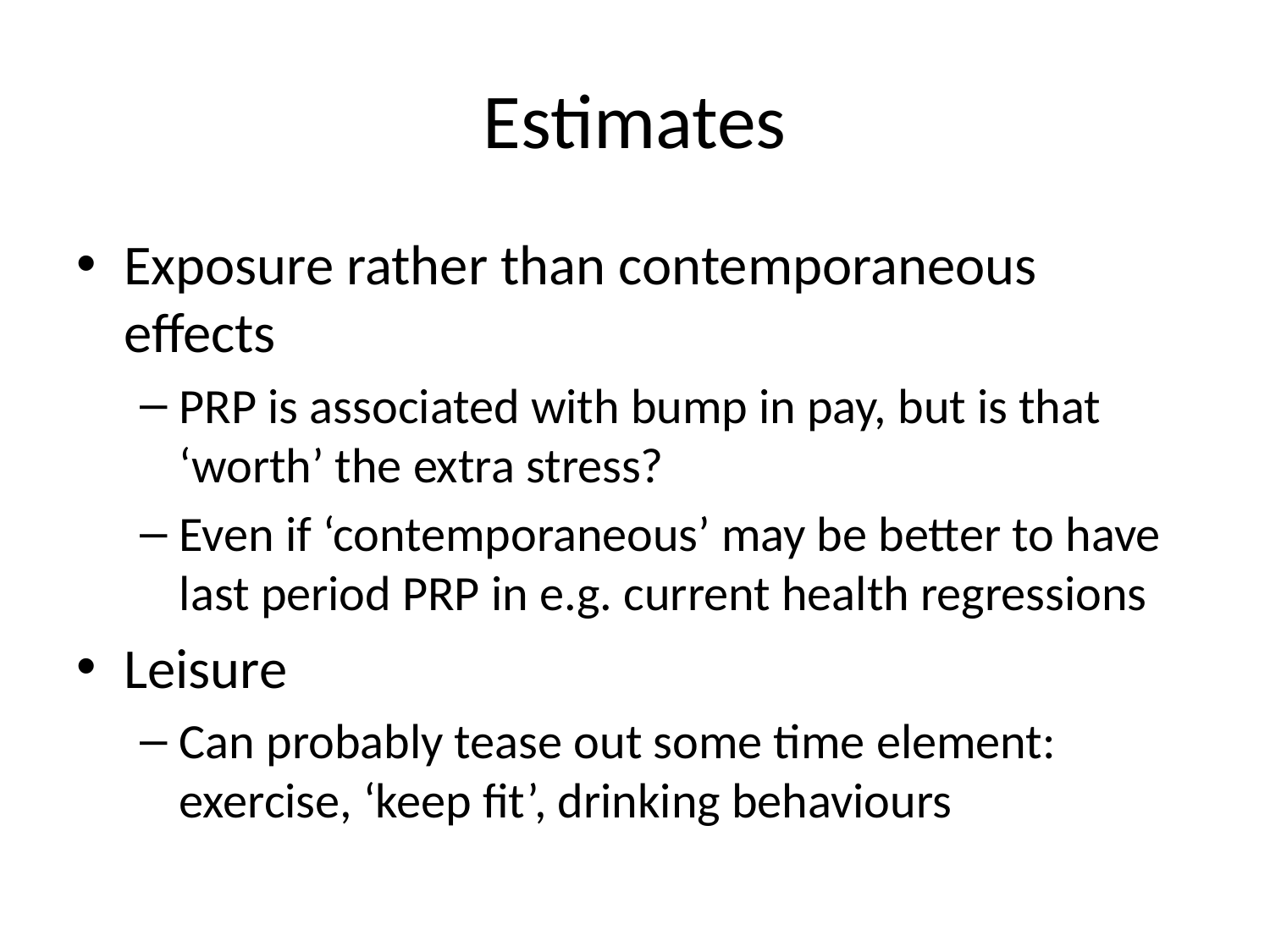

# Estimates
Exposure rather than contemporaneous effects
PRP is associated with bump in pay, but is that ‘worth’ the extra stress?
Even if ‘contemporaneous’ may be better to have last period PRP in e.g. current health regressions
Leisure
Can probably tease out some time element: exercise, ‘keep fit’, drinking behaviours